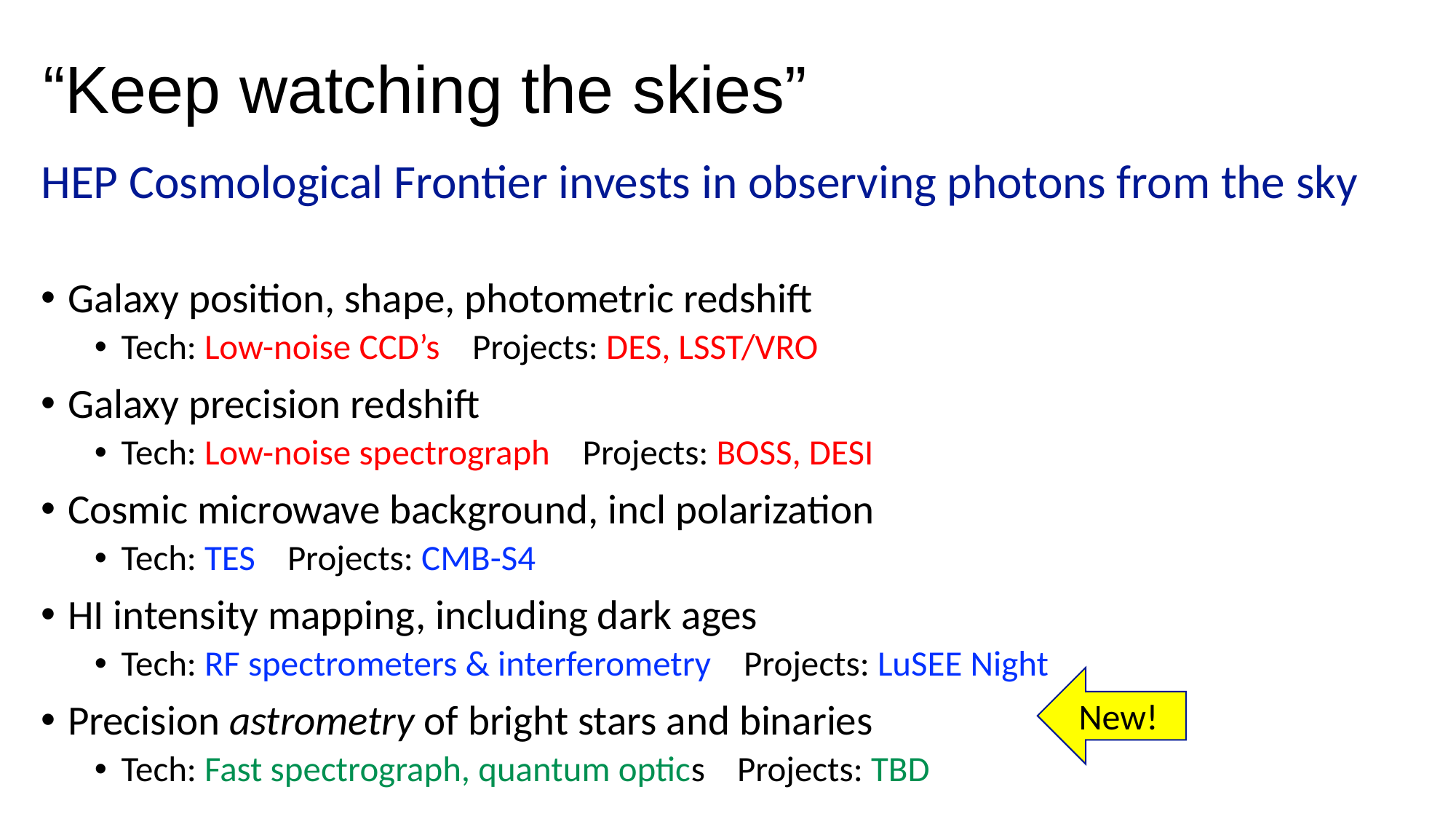

# “Keep watching the skies”
HEP Cosmological Frontier invests in observing photons from the sky

Galaxy position, shape, photometric redshift
Tech: Low-noise CCD’s    Projects: DES, LSST/VRO
Galaxy precision redshift
Tech: Low-noise spectrograph    Projects: BOSS, DESI
Cosmic microwave background, incl polarization
Tech: TES    Projects: CMB-S4
HI intensity mapping, including dark ages
Tech: RF spectrometers & interferometry    Projects: LuSEE Night
Precision astrometry of bright stars and binaries
Tech: Fast spectrograph, quantum optics    Projects: TBD

New!